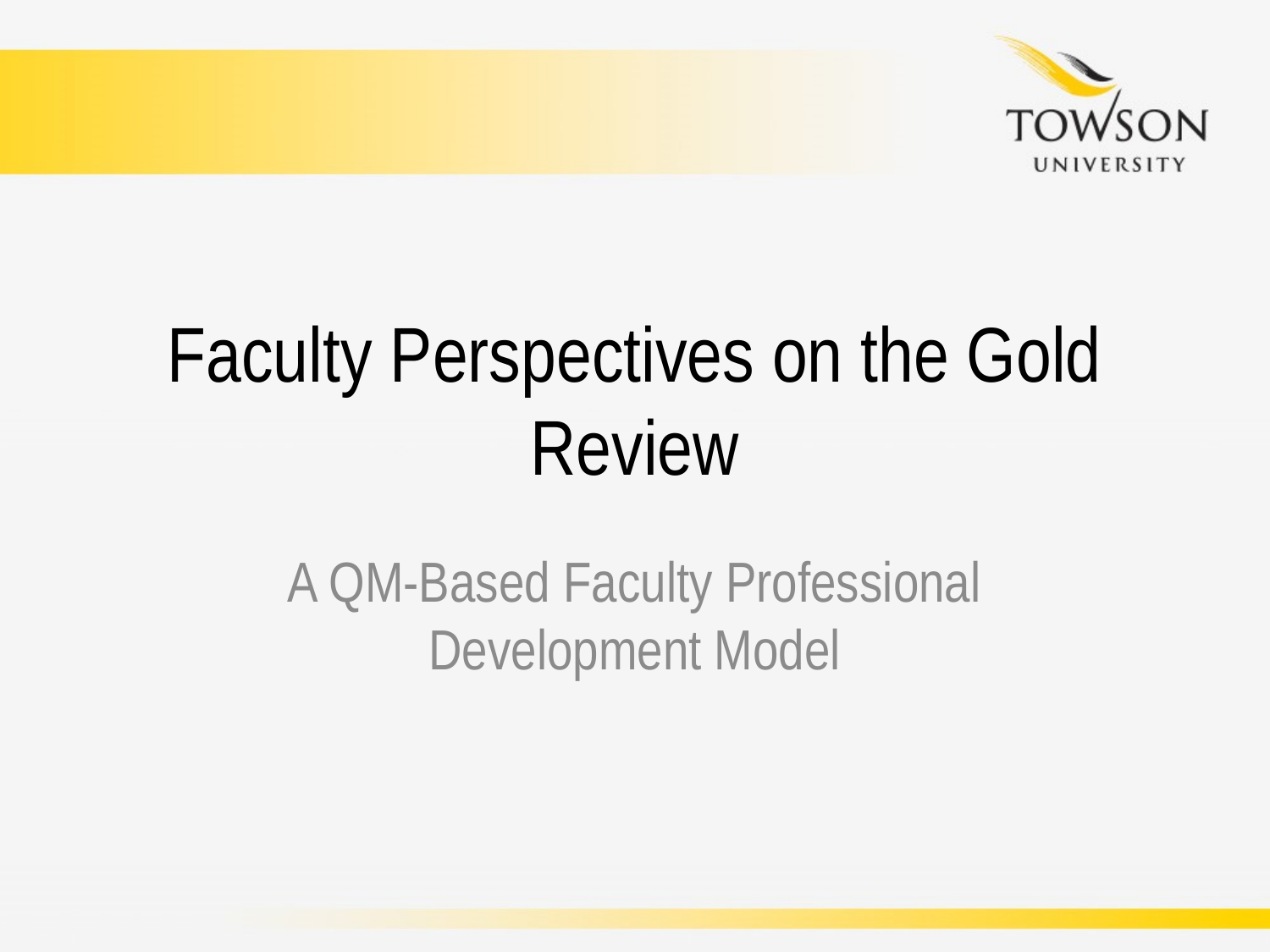

# Faculty Perspectives on the Gold Review
A QM-Based Faculty Professional Development Model